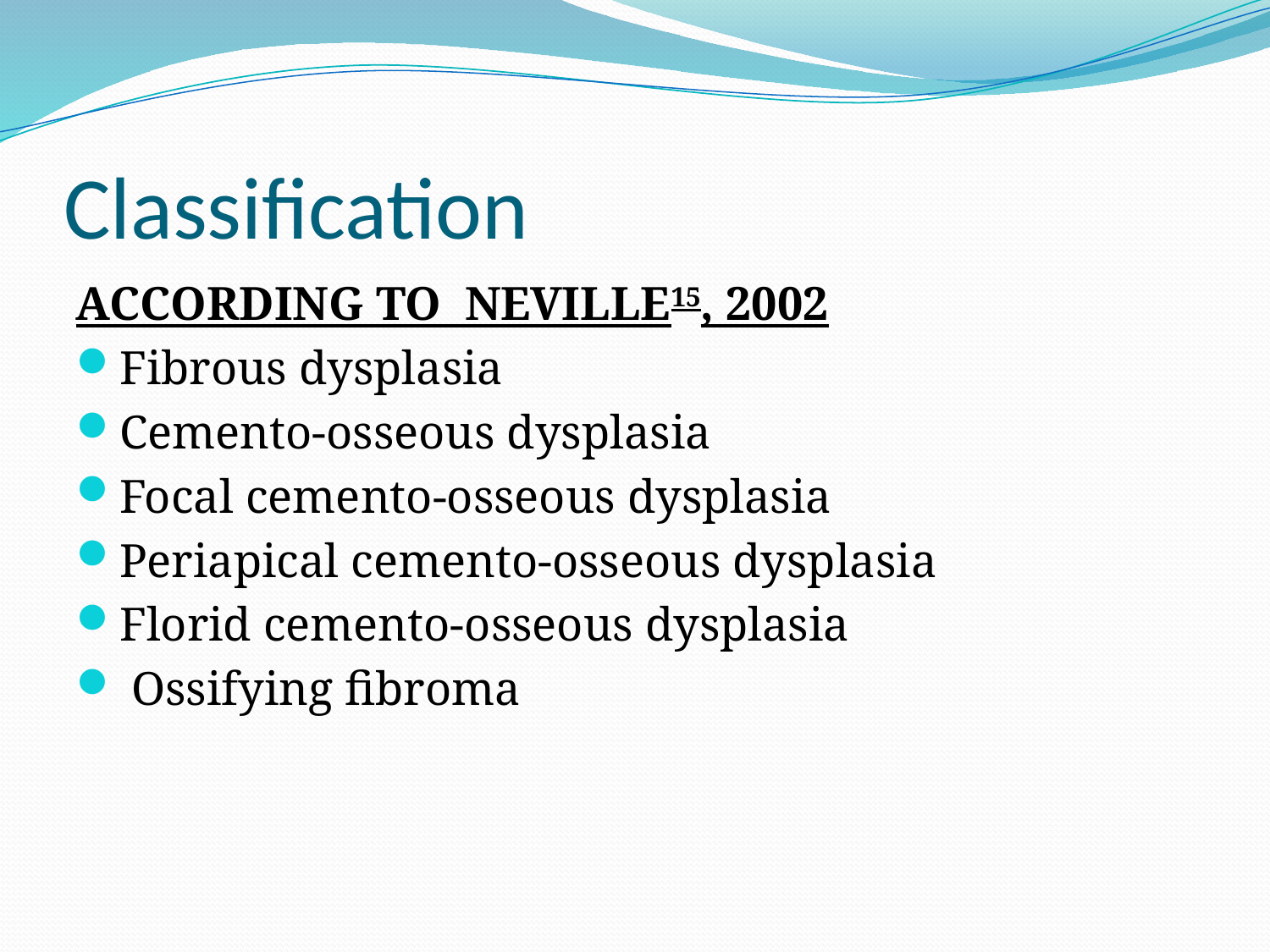

# Classification
ACCORDING TO  NEVILLE15, 2002
Fibrous dysplasia
Cemento-osseous dysplasia
Focal cemento-osseous dysplasia
Periapical cemento-osseous dysplasia
Florid cemento-osseous dysplasia
 Ossifying fibroma